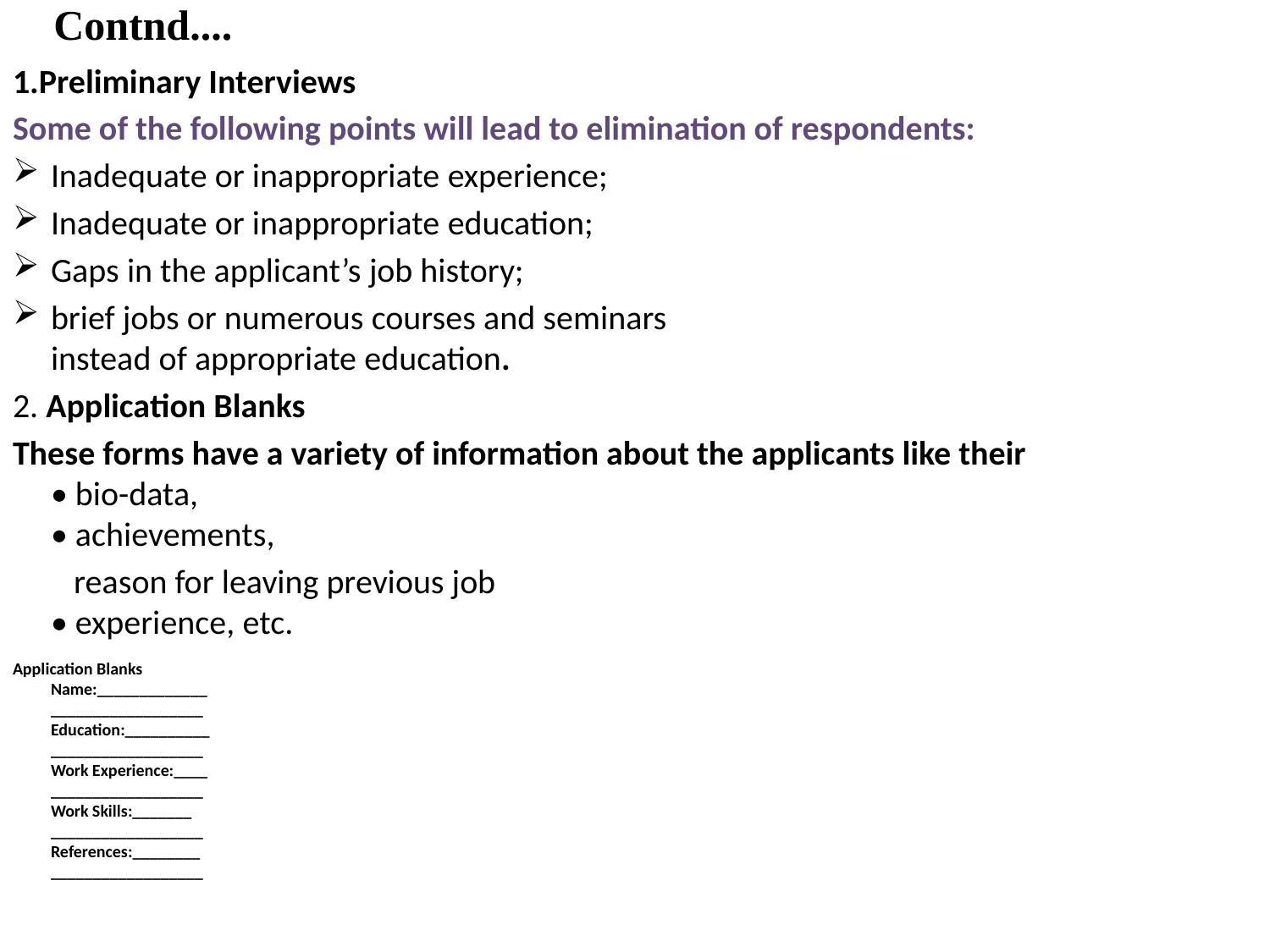

# Contnd....
1.Preliminary Interviews
Some of the following points will lead to elimination of respondents:
Inadequate or inappropriate experience;
Inadequate or inappropriate education;
Gaps in the applicant’s job history;
brief jobs or numerous courses and seminars
instead of appropriate education.
2. Application Blanks
These forms have a variety of information about the applicants like their
• bio-data,
• achievements,
        reason for leaving previous job
• experience, etc.

Application Blanks
Name:_____________
__________________
Education:__________
__________________
Work Experience:____
__________________
Work Skills:_______
__________________
References:________
__________________